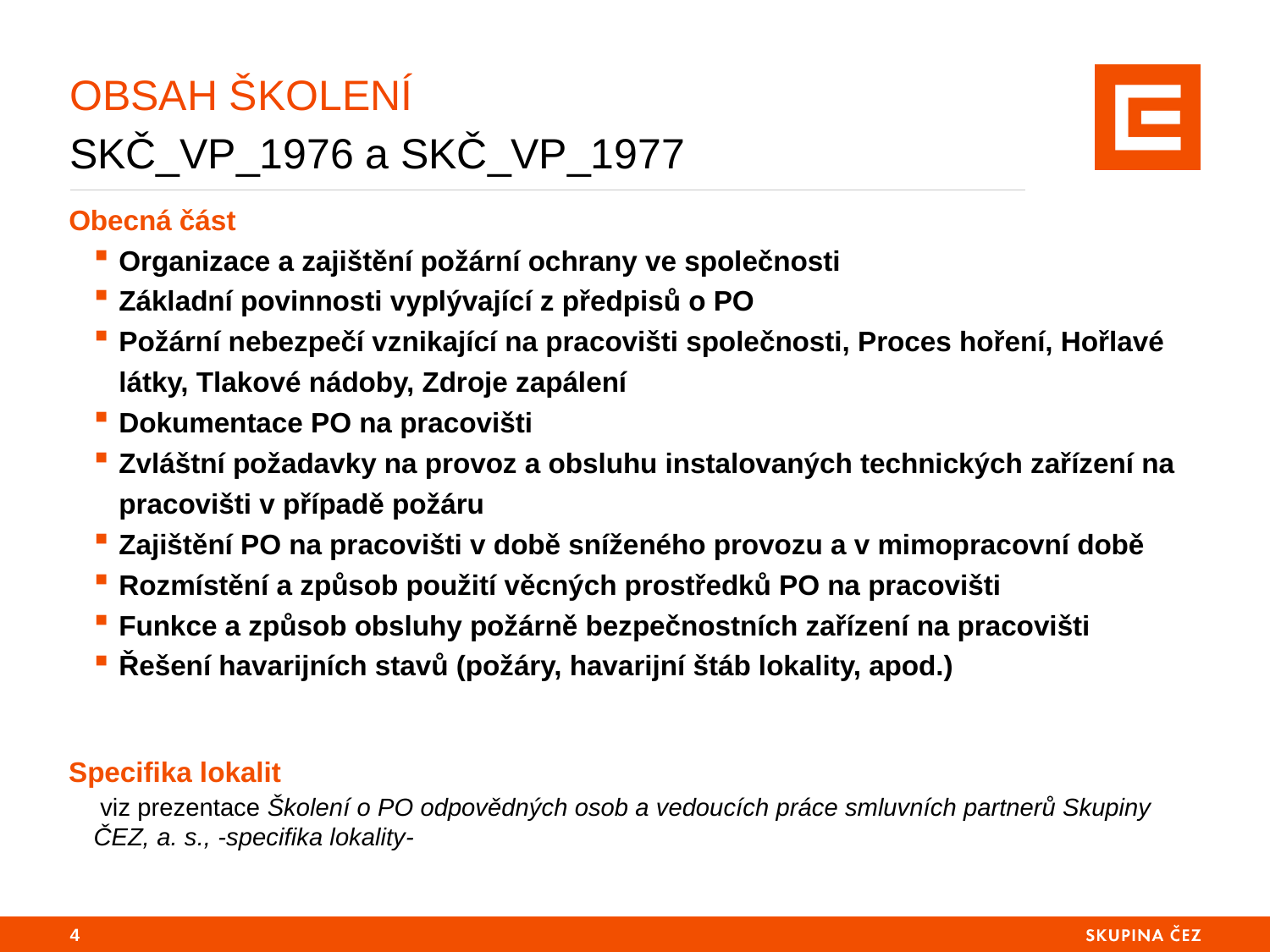

# OBSAH ŠKOLENÍ SKČ_VP_1976 a SKČ_VP_1977
Obecná část
Organizace a zajištění požární ochrany ve společnosti
Základní povinnosti vyplývající z předpisů o PO
Požární nebezpečí vznikající na pracovišti společnosti, Proces hoření, Hořlavé látky, Tlakové nádoby, Zdroje zapálení
Dokumentace PO na pracovišti
Zvláštní požadavky na provoz a obsluhu instalovaných technických zařízení na pracovišti v případě požáru
Zajištění PO na pracovišti v době sníženého provozu a v mimopracovní době
Rozmístění a způsob použití věcných prostředků PO na pracovišti
Funkce a způsob obsluhy požárně bezpečnostních zařízení na pracovišti
Řešení havarijních stavů (požáry, havarijní štáb lokality, apod.)

Specifika lokalit
    viz prezentace Školení o PO odpovědných osob a vedoucích práce smluvních partnerů Skupiny  ČEZ, a. s., -specifika lokality-
4